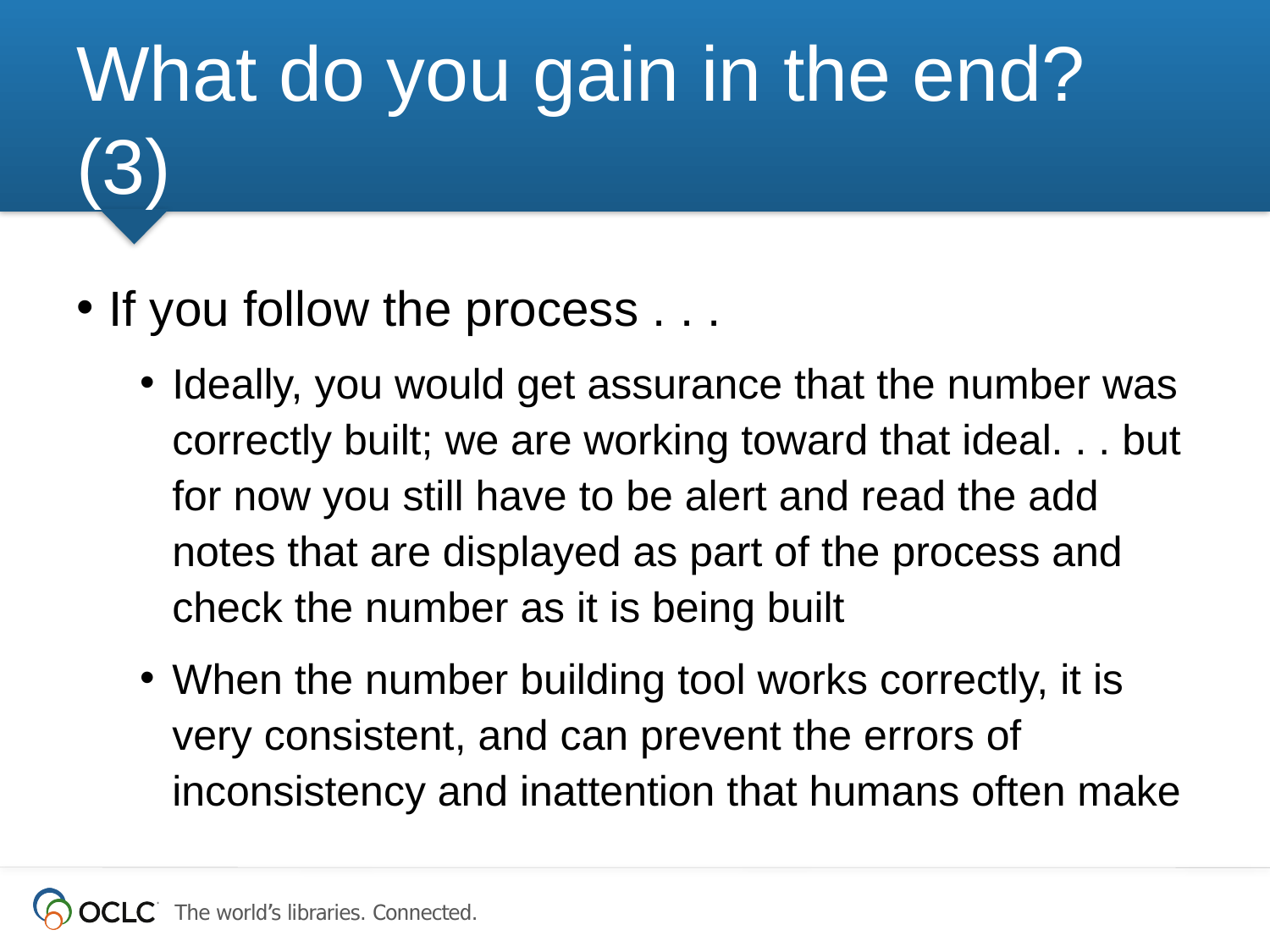

# What do you gain in the end? (3)
If you follow the process . . .
Ideally, you would get assurance that the number was correctly built; we are working toward that ideal. . . but for now you still have to be alert and read the add notes that are displayed as part of the process and check the number as it is being built
When the number building tool works correctly, it is very consistent, and can prevent the errors of inconsistency and inattention that humans often make